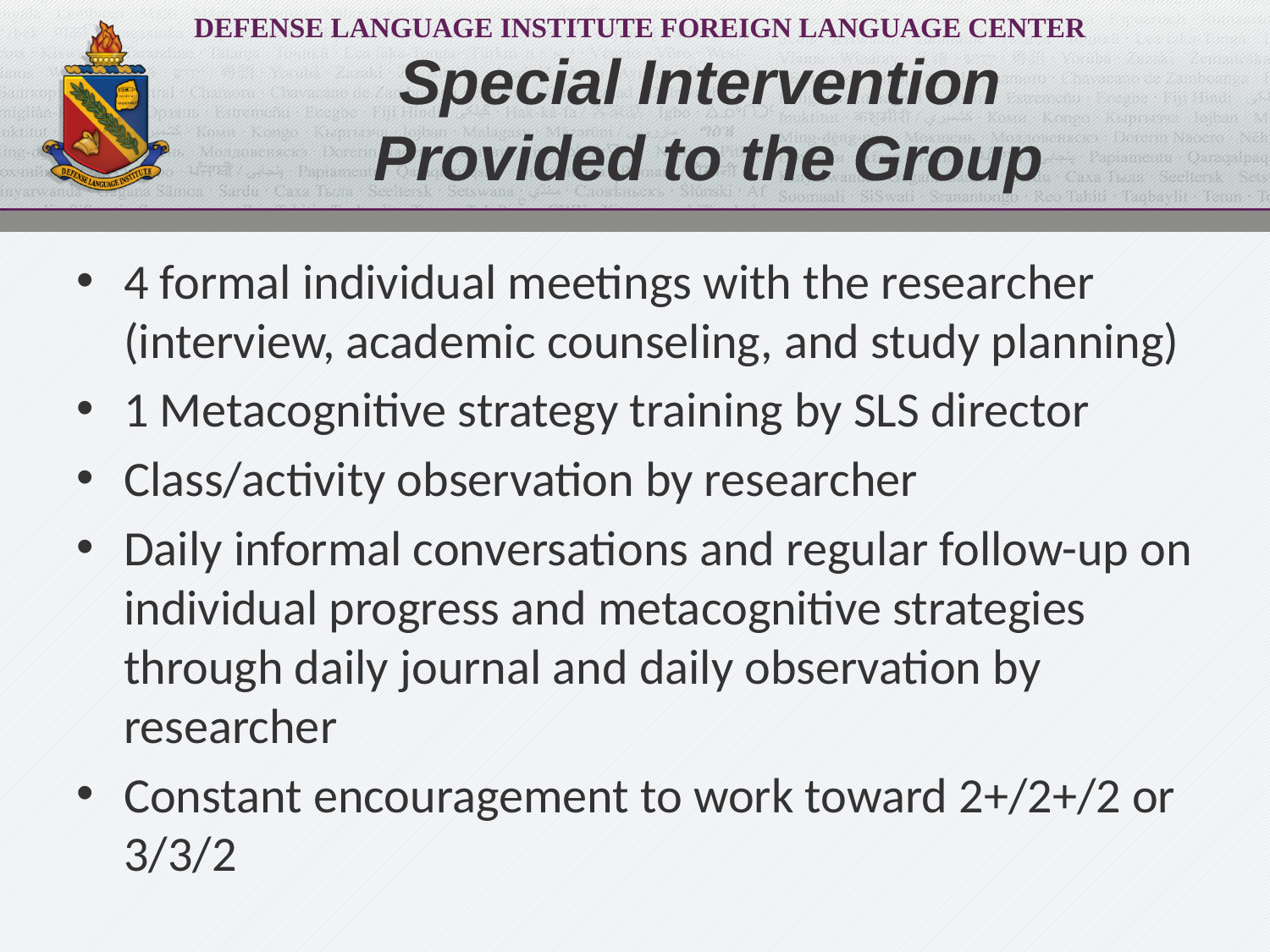

# Special Intervention Provided to the Group
4 formal individual meetings with the researcher (interview, academic counseling, and study planning)
1 Metacognitive strategy training by SLS director
Class/activity observation by researcher
Daily informal conversations and regular follow-up on individual progress and metacognitive strategies through daily journal and daily observation by researcher
Constant encouragement to work toward 2+/2+/2 or 3/3/2